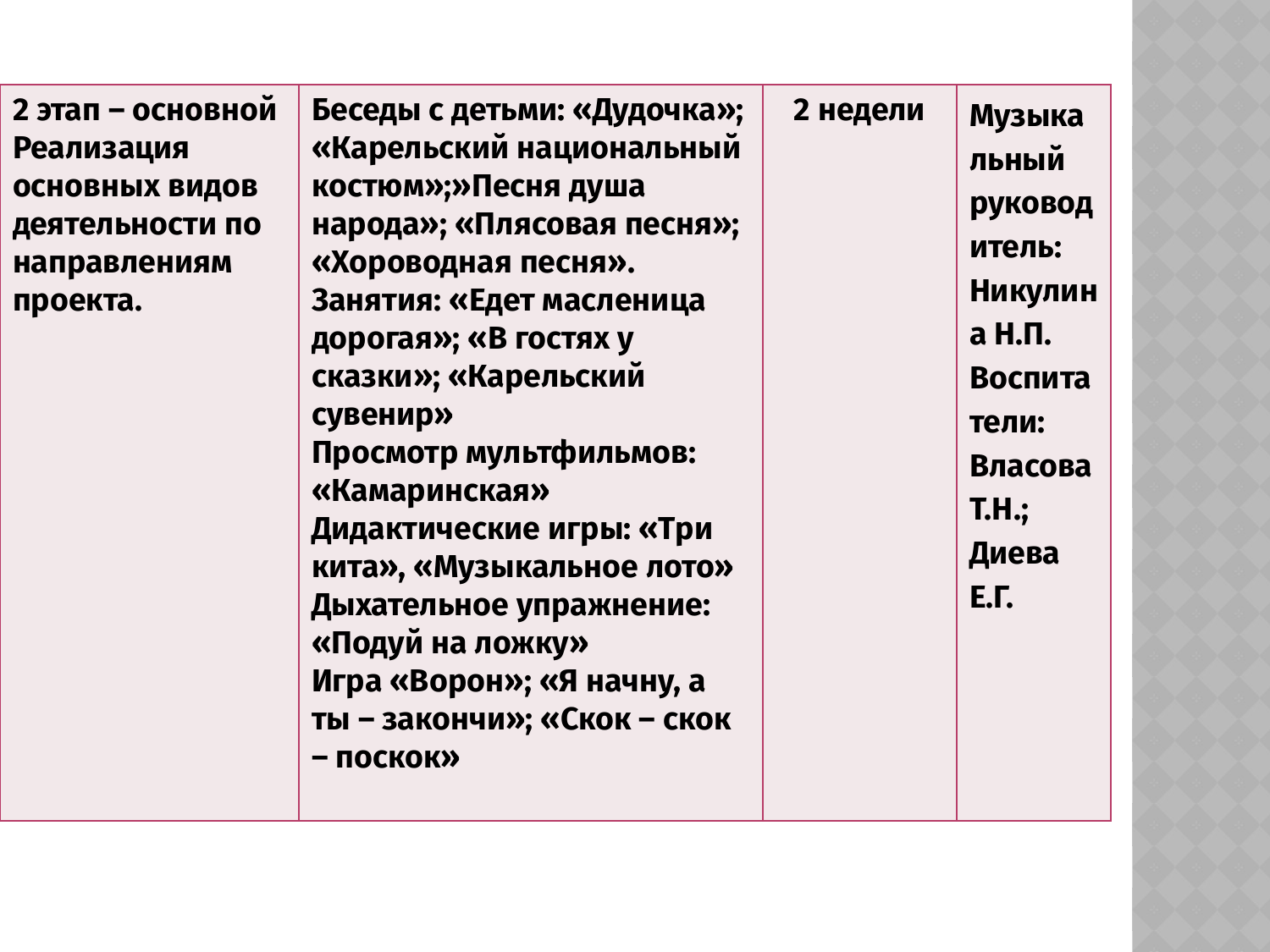

| 2 этап – основной Реализация основных видов деятельности по направлениям проекта. | Беседы с детьми: «Дудочка»; «Карельский национальный костюм»;»Песня душа народа»; «Плясовая песня»; «Хороводная песня». Занятия: «Едет масленица дорогая»; «В гостях у сказки»; «Карельский сувенир» Просмотр мультфильмов: «Камаринская» Дидактические игры: «Три кита», «Музыкальное лото» Дыхательное упражнение: «Подуй на ложку» Игра «Ворон»; «Я начну, а ты – закончи»; «Скок – скок – поскок» | 2 недели | Музыкальный руководитель: Никулина Н.П. Воспитатели: Власова Т.Н.; Диева Е.Г. |
| --- | --- | --- | --- |